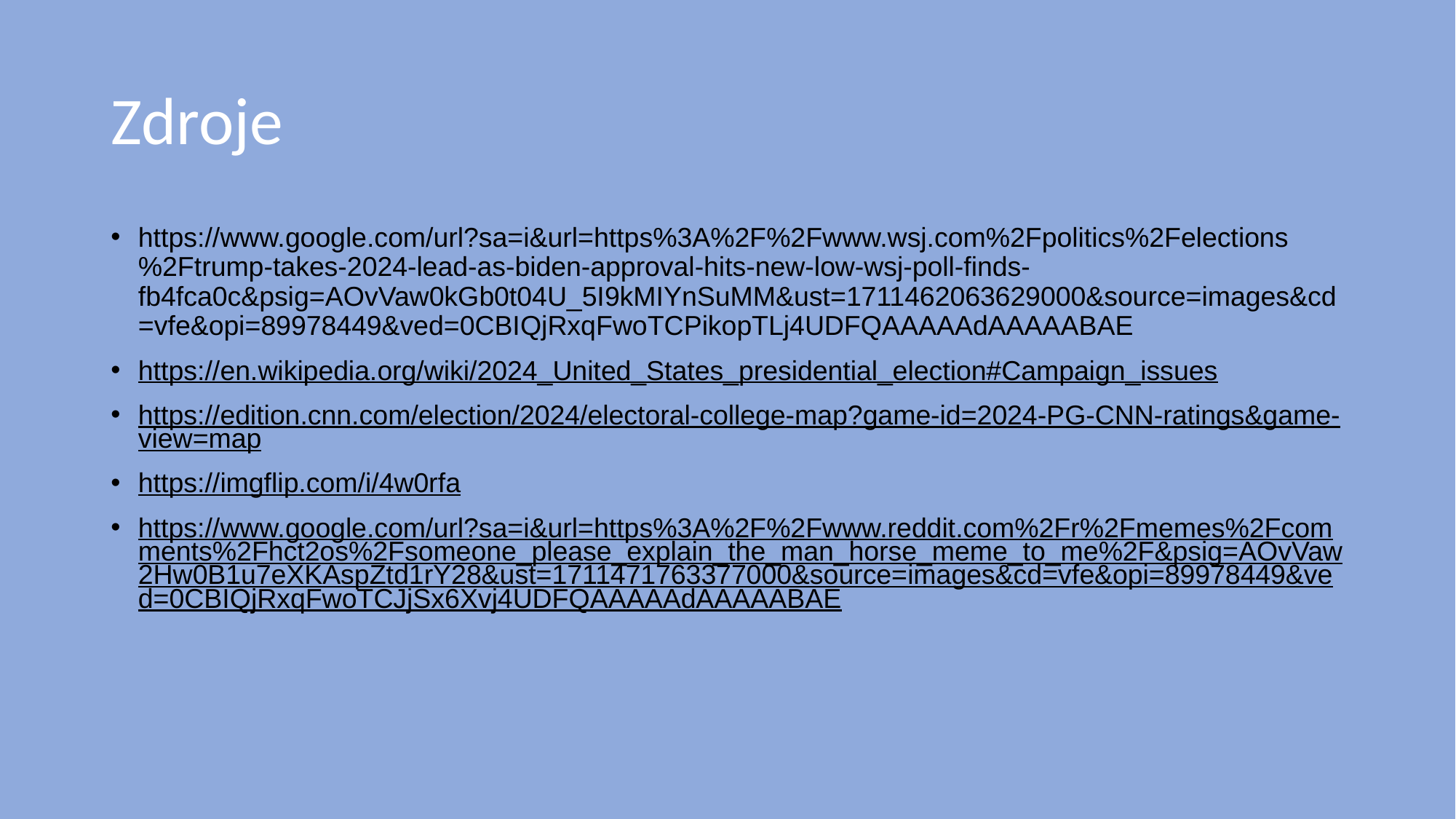

# Zdroje
https://www.google.com/url?sa=i&url=https%3A%2F%2Fwww.wsj.com%2Fpolitics%2Felections%2Ftrump-takes-2024-lead-as-biden-approval-hits-new-low-wsj-poll-finds-fb4fca0c&psig=AOvVaw0kGb0t04U_5I9kMIYnSuMM&ust=1711462063629000&source=images&cd=vfe&opi=89978449&ved=0CBIQjRxqFwoTCPikopTLj4UDFQAAAAAdAAAAABAE
https://en.wikipedia.org/wiki/2024_United_States_presidential_election#Campaign_issues
https://edition.cnn.com/election/2024/electoral-college-map?game-id=2024-PG-CNN-ratings&game-view=map
https://imgflip.com/i/4w0rfa
https://www.google.com/url?sa=i&url=https%3A%2F%2Fwww.reddit.com%2Fr%2Fmemes%2Fcomments%2Fhct2os%2Fsomeone_please_explain_the_man_horse_meme_to_me%2F&psig=AOvVaw2Hw0B1u7eXKAspZtd1rY28&ust=1711471763377000&source=images&cd=vfe&opi=89978449&ved=0CBIQjRxqFwoTCJjSx6Xvj4UDFQAAAAAdAAAAABAE